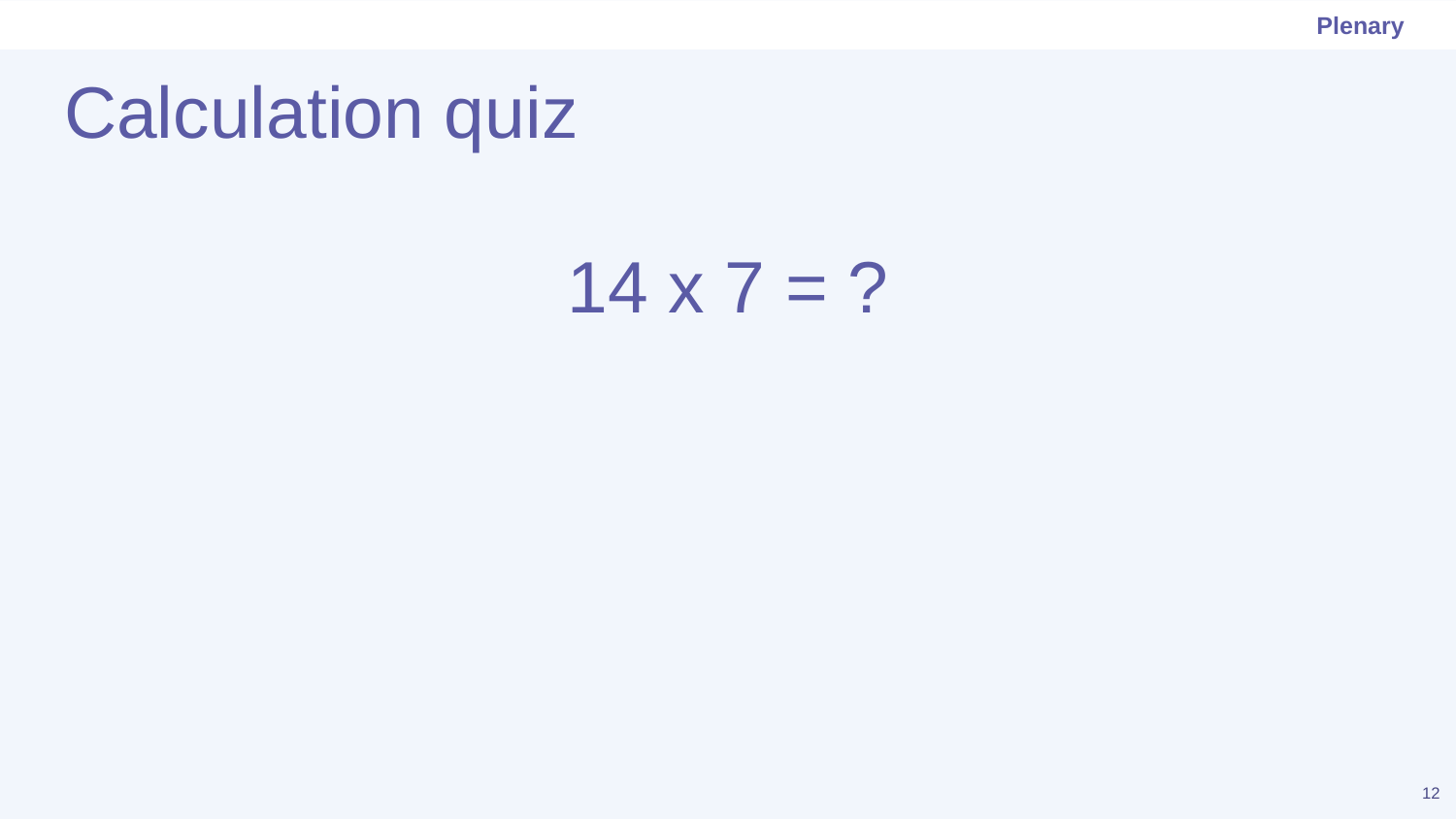

Plenary
# Calculation quiz

14 x 7 = ?
12